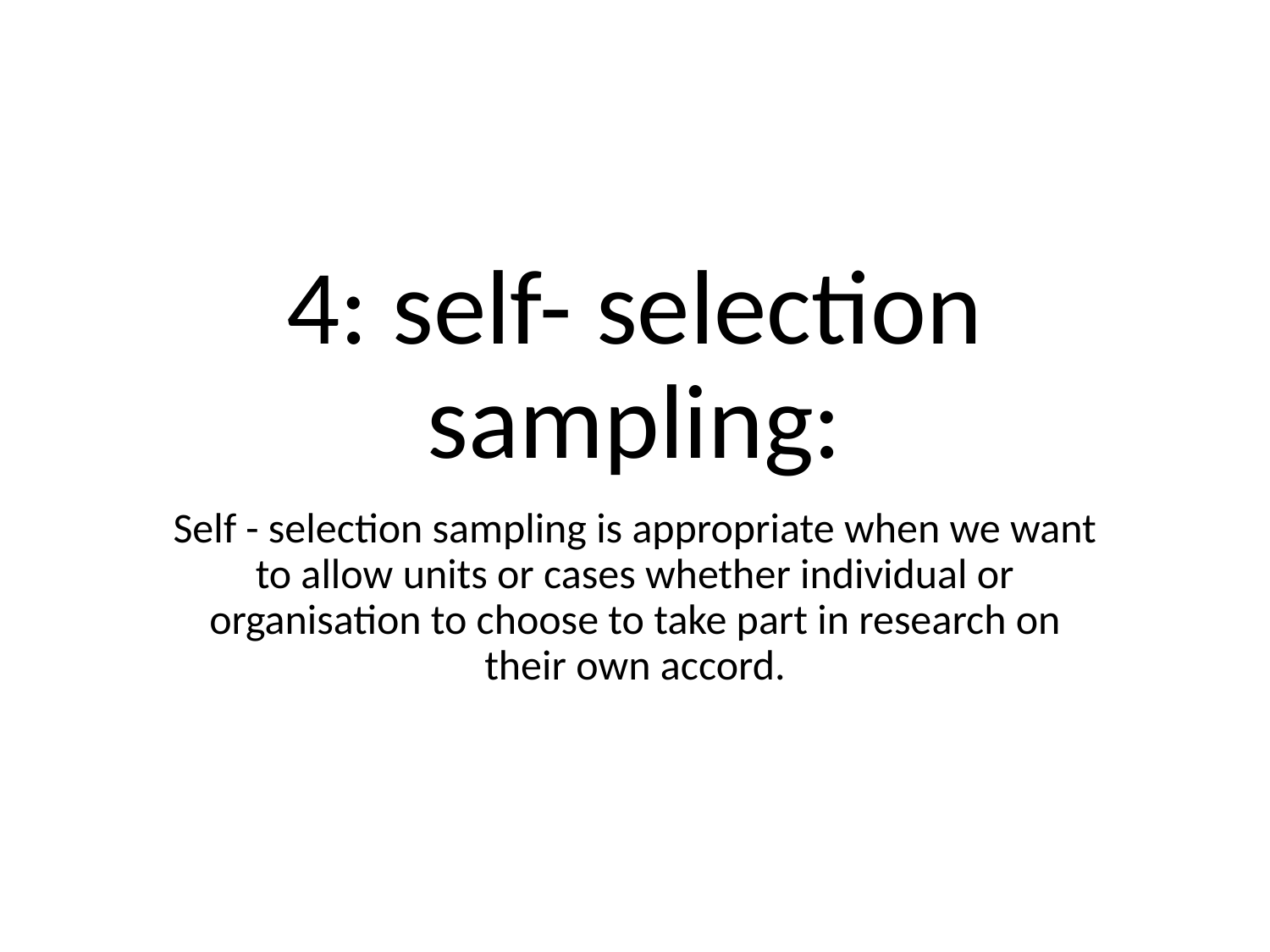

# 4: self- selection sampling:
Self - selection sampling is appropriate when we want to allow units or cases whether individual or organisation to choose to take part in research on their own accord.